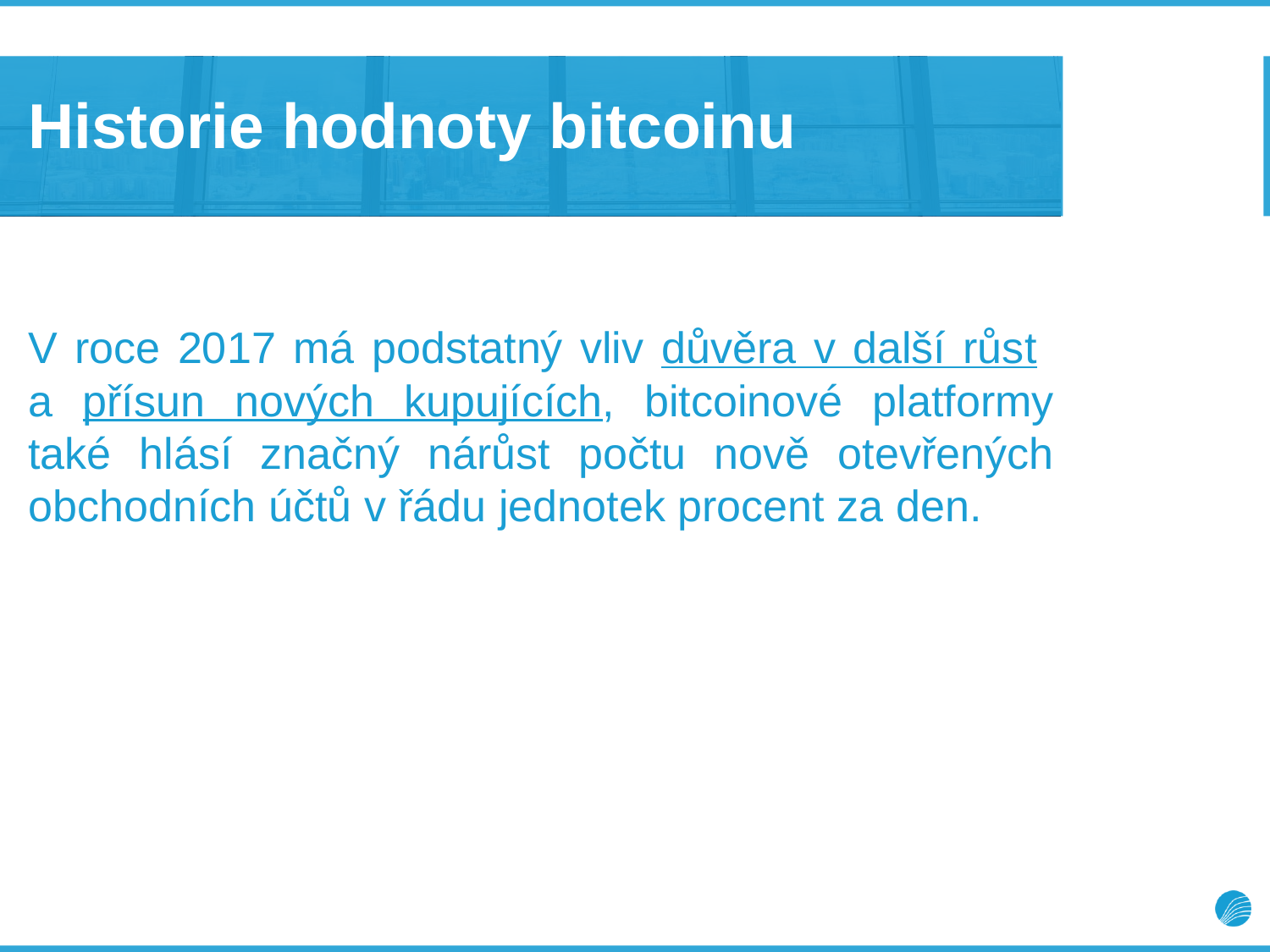

# Historie hodnoty bitcoinu
V roce 2017 má podstatný vliv důvěra v další růst
a přísun nových kupujících, bitcoinové platformy také hlásí značný nárůst počtu nově otevřených obchodních účtů v řádu jednotek procent za den.